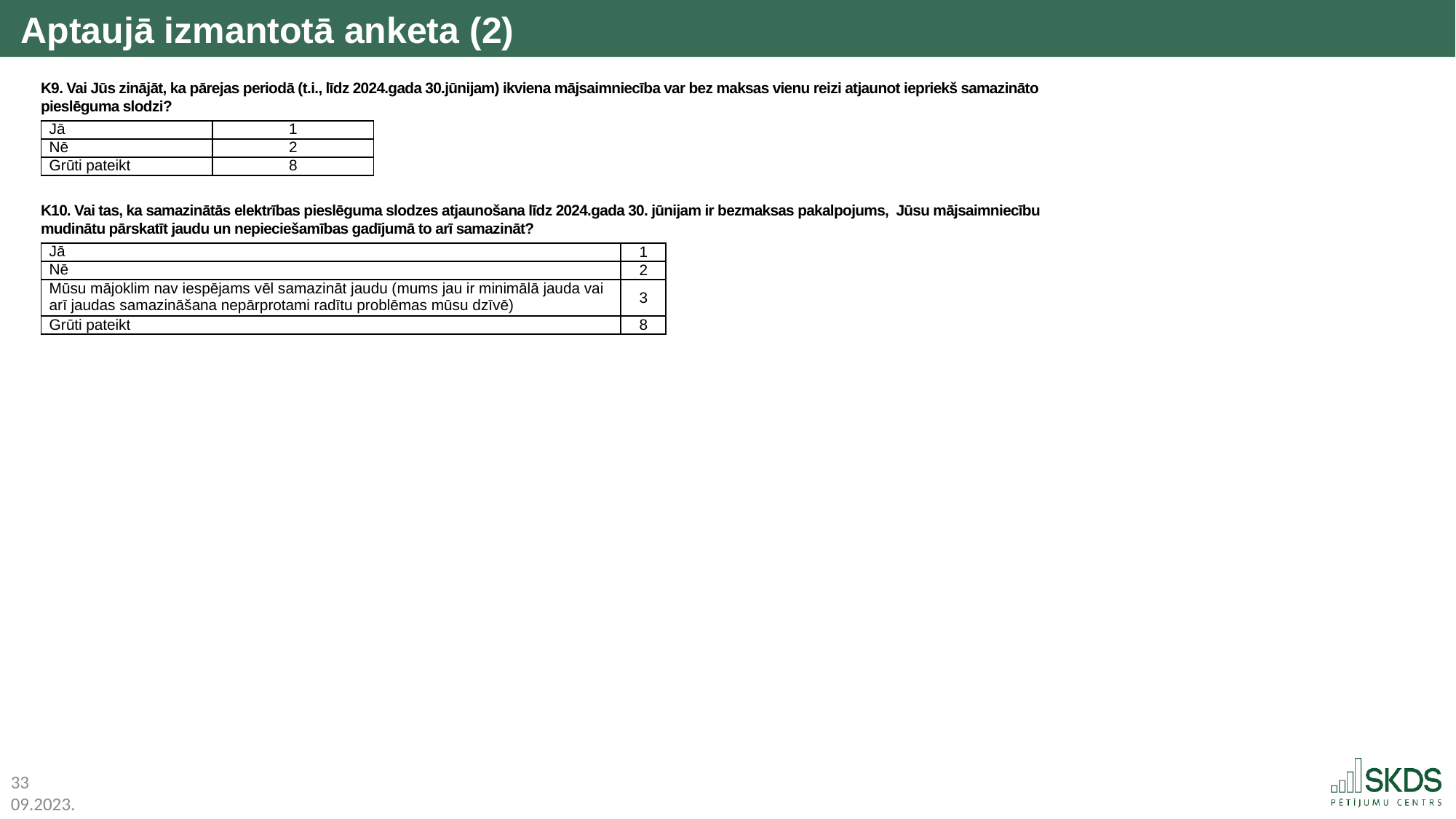

Aptaujā izmantotā anketa (2)
K9. Vai Jūs zinājāt, ka pārejas periodā (t.i., līdz 2024.gada 30.jūnijam) ikviena mājsaimniecība var bez maksas vienu reizi atjaunot iepriekš samazināto pieslēguma slodzi?
| Jā | 1 |
| --- | --- |
| Nē | 2 |
| Grūti pateikt | 8 |
K10. Vai tas, ka samazinātās elektrības pieslēguma slodzes atjaunošana līdz 2024.gada 30. jūnijam ir bezmaksas pakalpojums,  Jūsu mājsaimniecību mudinātu pārskatīt jaudu un nepieciešamības gadījumā to arī samazināt?
| Jā | 1 |
| --- | --- |
| Nē | 2 |
| Mūsu mājoklim nav iespējams vēl samazināt jaudu (mums jau ir minimālā jauda vai arī jaudas samazināšana nepārprotami radītu problēmas mūsu dzīvē) | 3 |
| Grūti pateikt | 8 |